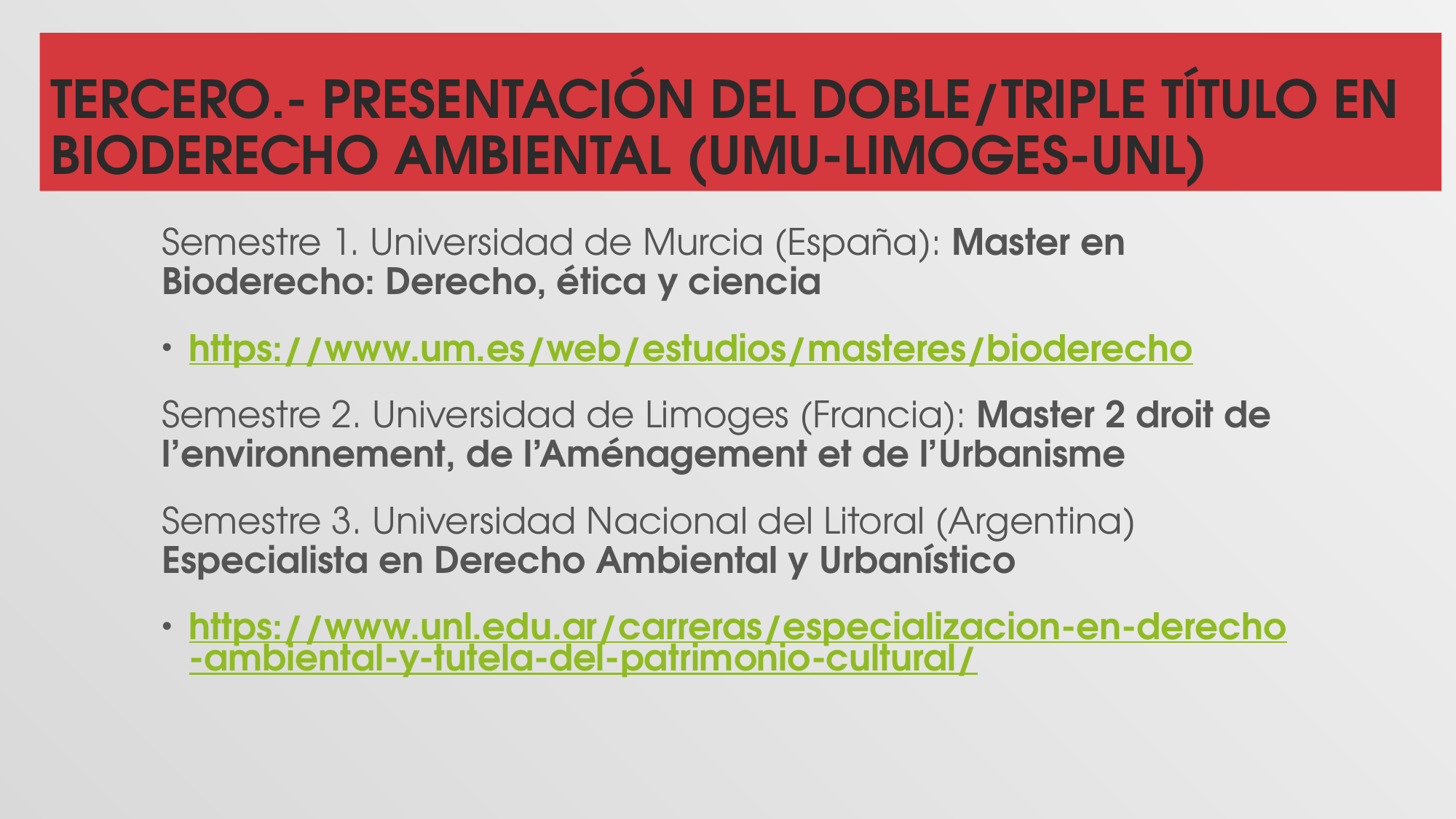

# TERCERO.- PRESENTACIÓN DEL DOBLE/TRIPLE TÍTULO EN BIODERECHO AMBIENTAL (UMU-LIMOGES-UNL)
Semestre 1. Universidad de Murcia (España): Master en Bioderecho: Derecho, ética y ciencia
https://www.um.es/web/estudios/masteres/bioderecho
Semestre 2. Universidad de Limoges (Francia): Master 2 droit de l’environnement, de l’Aménagement et de l’Urbanisme
Semestre 3. Universidad Nacional del Litoral (Argentina) Especialista en Derecho Ambiental y Urbanístico
https://www.unl.edu.ar/carreras/especializacion-en-derecho-ambiental-y-tutela-del-patrimonio-cultural/